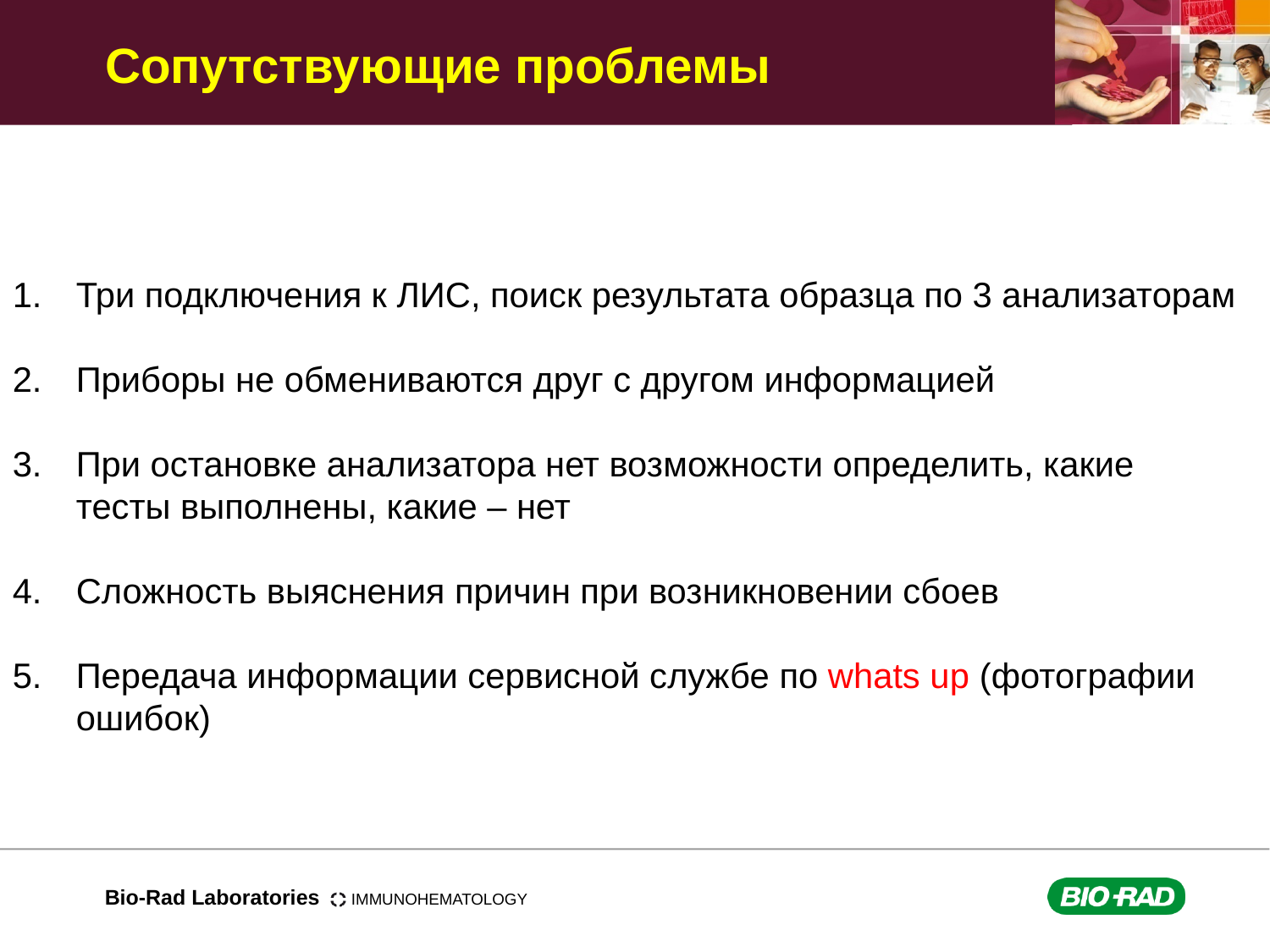

# Сопутствующие проблемы
Три подключения к ЛИС, поиск результата образца по 3 анализаторам

Приборы не обмениваются друг с другом информацией

При остановке анализатора нет возможности определить, какие тесты выполнены, какие – нет

Сложность выяснения причин при возникновении сбоев

Передача информации сервисной службе по whats up (фотографии ошибок)